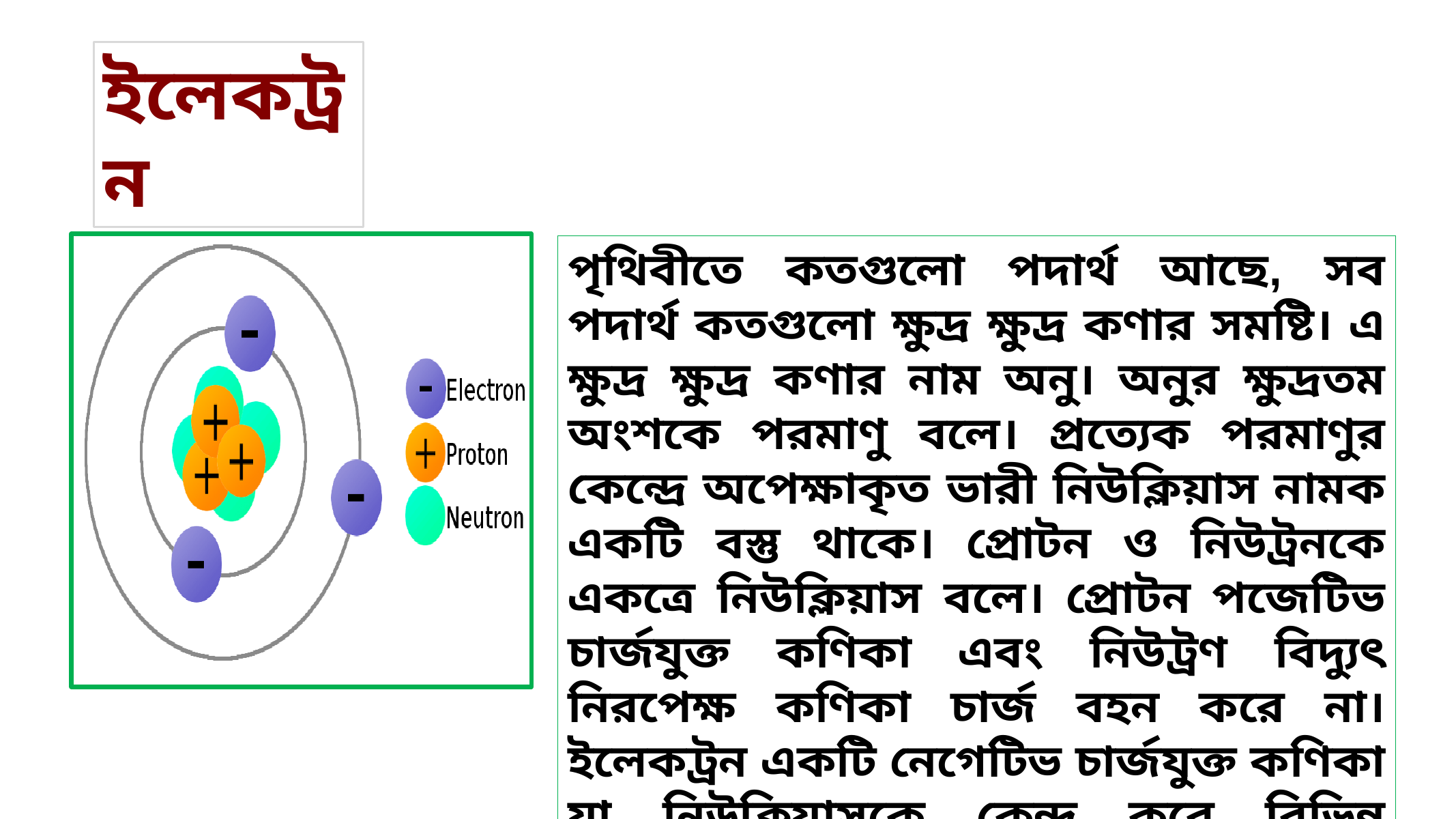

ইলেকট্রন

পৃথিবীতে কতগুলো পদার্থ আছে, সব পদার্থ কতগুলো ক্ষুদ্র ক্ষুদ্র কণার সমষ্টি। এ ক্ষুদ্র ক্ষুদ্র কণার নাম অনু। অনুর ক্ষুদ্রতম অংশকে পরমাণু বলে। প্রত্যেক পরমাণুর কেন্দ্রে অপেক্ষাকৃত ভারী নিউক্লিয়াস নামক একটি বস্তু থাকে। প্রোটন ও নিউট্রনকে একত্রে নিউক্লিয়াস বলে। প্রোটন পজেটিভ চার্জযুক্ত কণিকা এবং নিউট্রণ বিদ্যুৎ নিরপেক্ষ কণিকা চার্জ বহন করে না। ইলেকট্রন একটি নেগেটিভ চার্জযুক্ত কণিকা যা নিউক্লিয়াসকে কেন্দ্র করে বিভিন্ন কক্ষপথে অবস্থান করে।